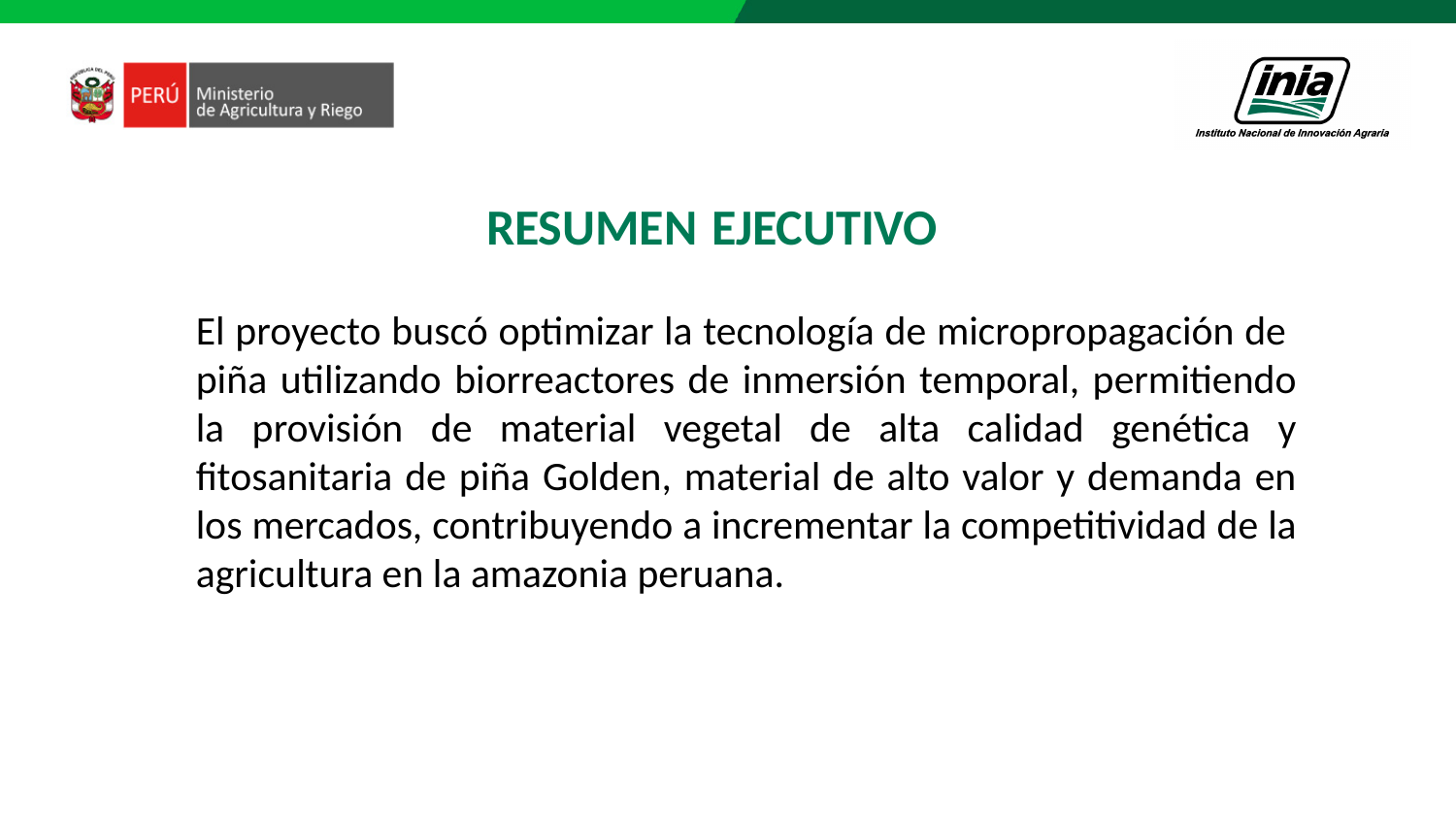

# RESUMEN EJECUTIVO
El proyecto buscó optimizar la tecnología de micropropagación de  piña utilizando biorreactores de inmersión temporal, permitiendo la provisión de material vegetal de alta calidad genética y fitosanitaria de piña Golden, material de alto valor y demanda en los mercados, contribuyendo a incrementar la competitividad de la agricultura en la amazonia peruana.